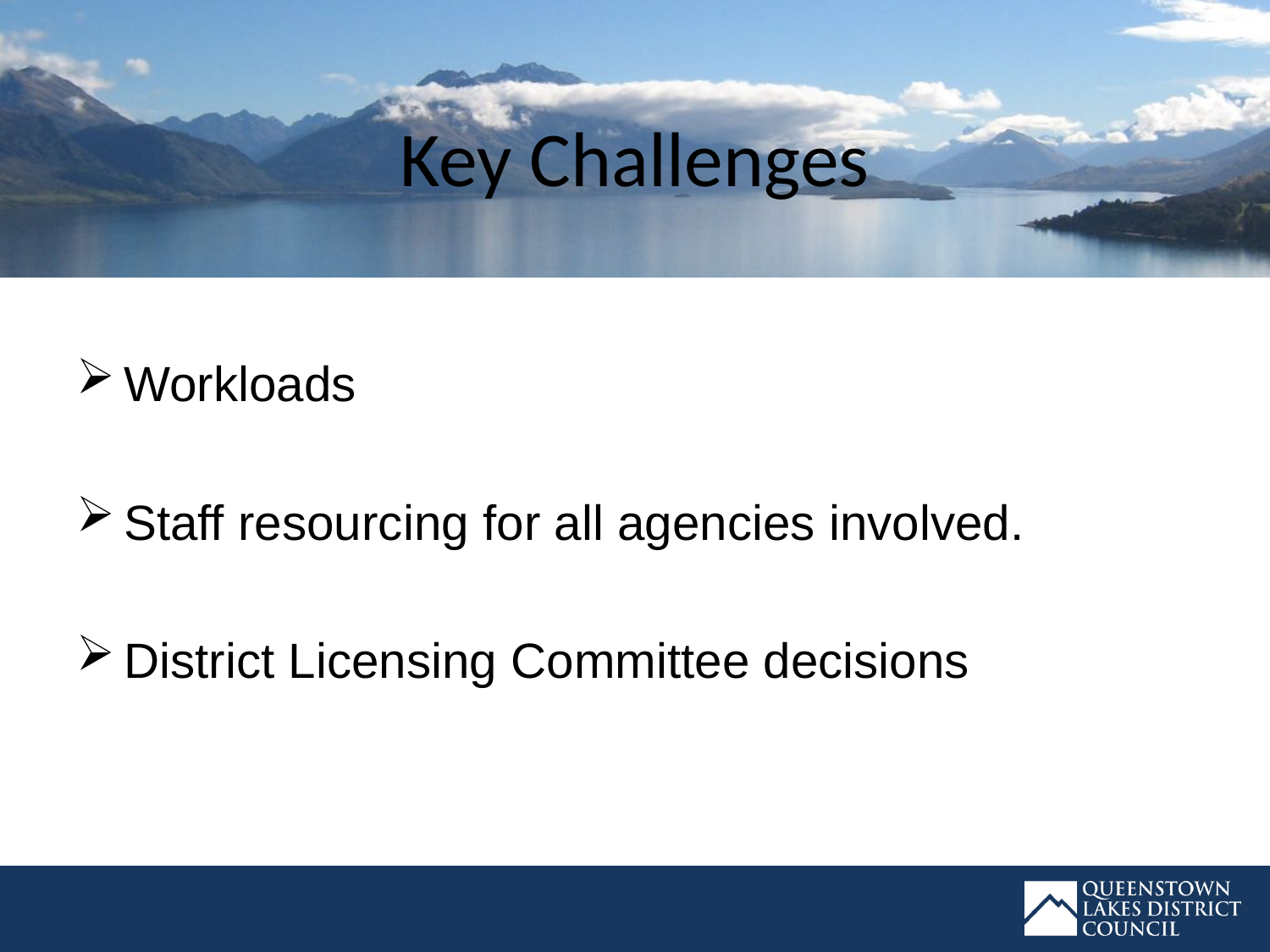

# Key Challenges

Workloads

Staff resourcing for all agencies involved.

District Licensing Committee decisions